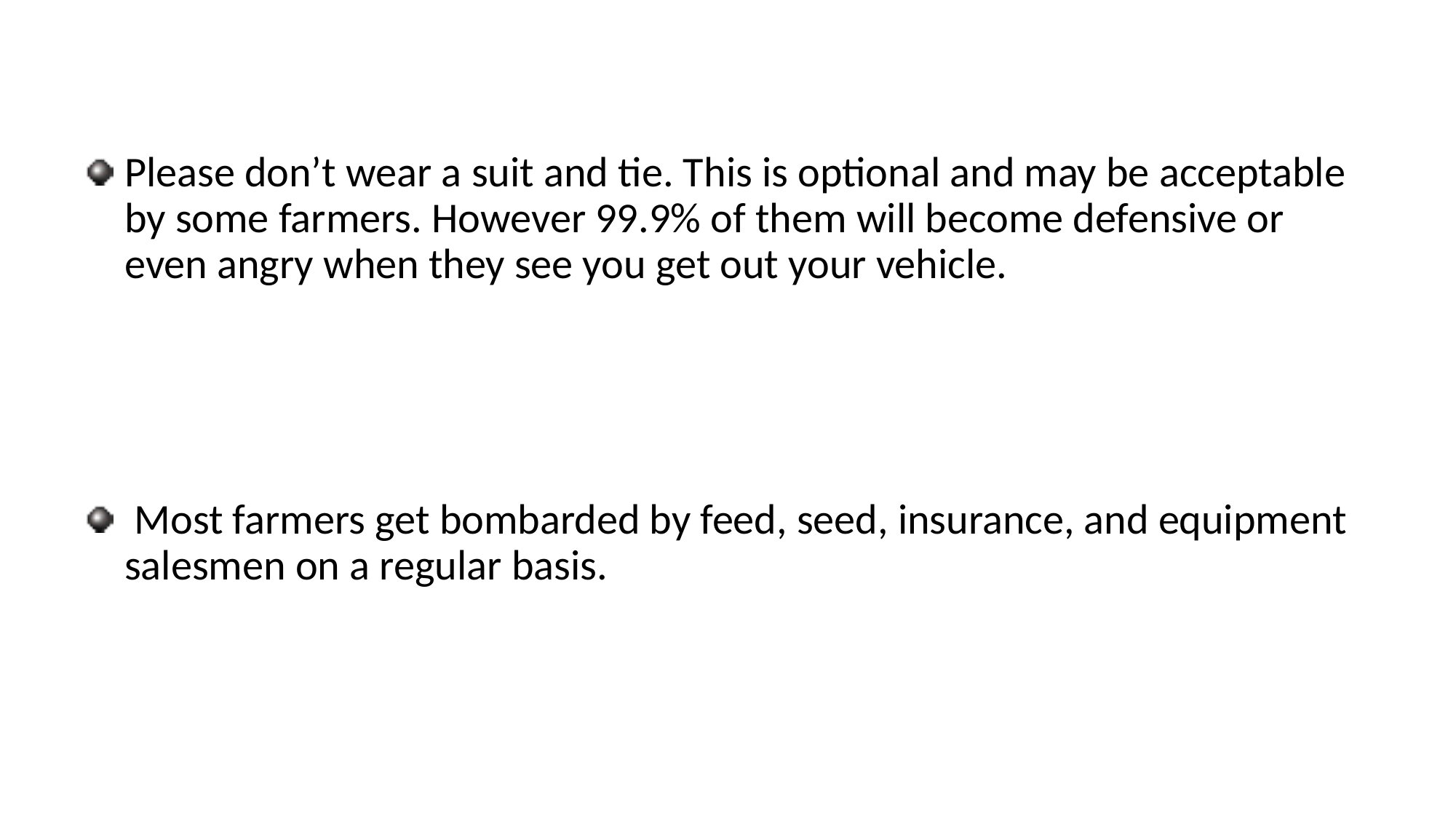

# Please don’t wear a suit and tie. This is optional and may be acceptable by some farmers. However 99.9% of them will become defensive or even angry when they see you get out your vehicle.

 Most farmers get bombarded by feed, seed, insurance, and equipment salesmen on a regular basis.